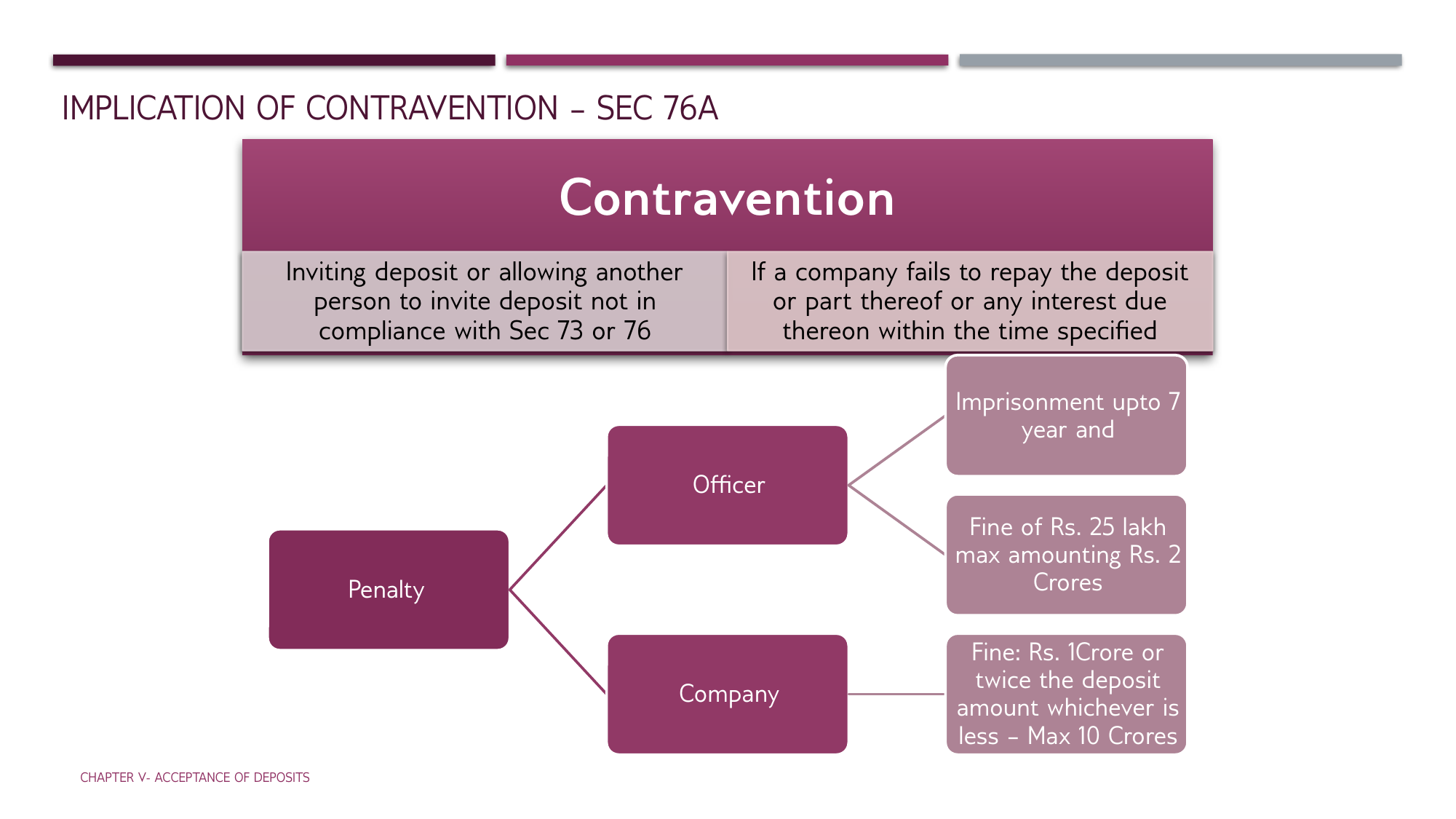

Implication of contravention – SEC 76A
Contravention
Inviting deposit or allowing another person to invite deposit not in compliance with Sec 73 or 76
If a company fails to repay the deposit or part thereof or any interest due thereon within the time specified
Rs. In Crores
Penalty

Officer

Imprisonment upto 7 year and

Fine of Rs. 25 lakh max amounting Rs. 2 Crores

Company

Fine: Rs. 1Crore or twice the deposit amount whichever is less – Max 10 Crores
Chapter V- Acceptance of Deposits